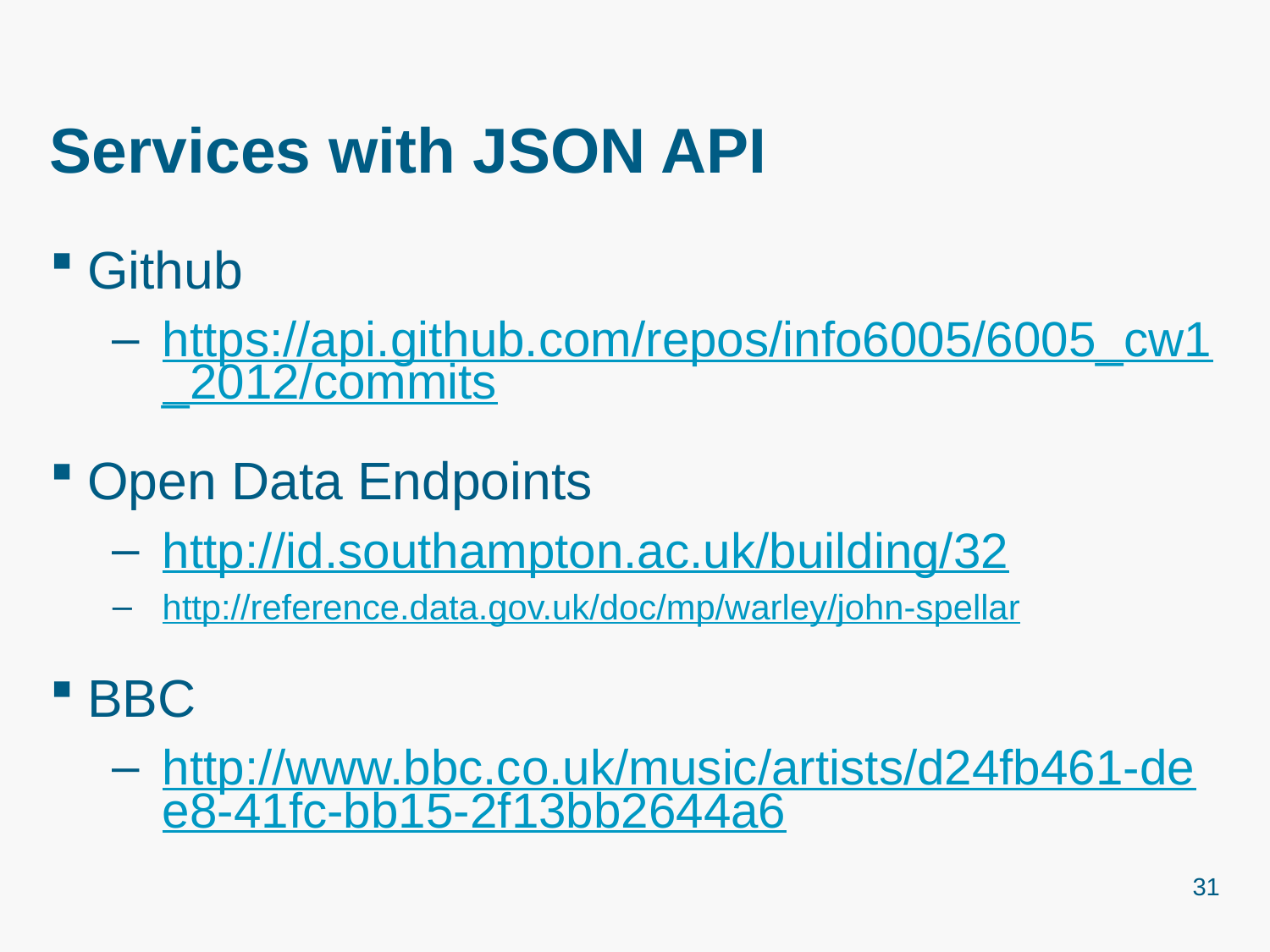

# Services with JSON API
Github
https://api.github.com/repos/info6005/6005_cw1_2012/commits
Open Data Endpoints
http://id.southampton.ac.uk/building/32
http://reference.data.gov.uk/doc/mp/warley/john-spellar
BBC
http://www.bbc.co.uk/music/artists/d24fb461-dee8-41fc-bb15-2f13bb2644a6

31